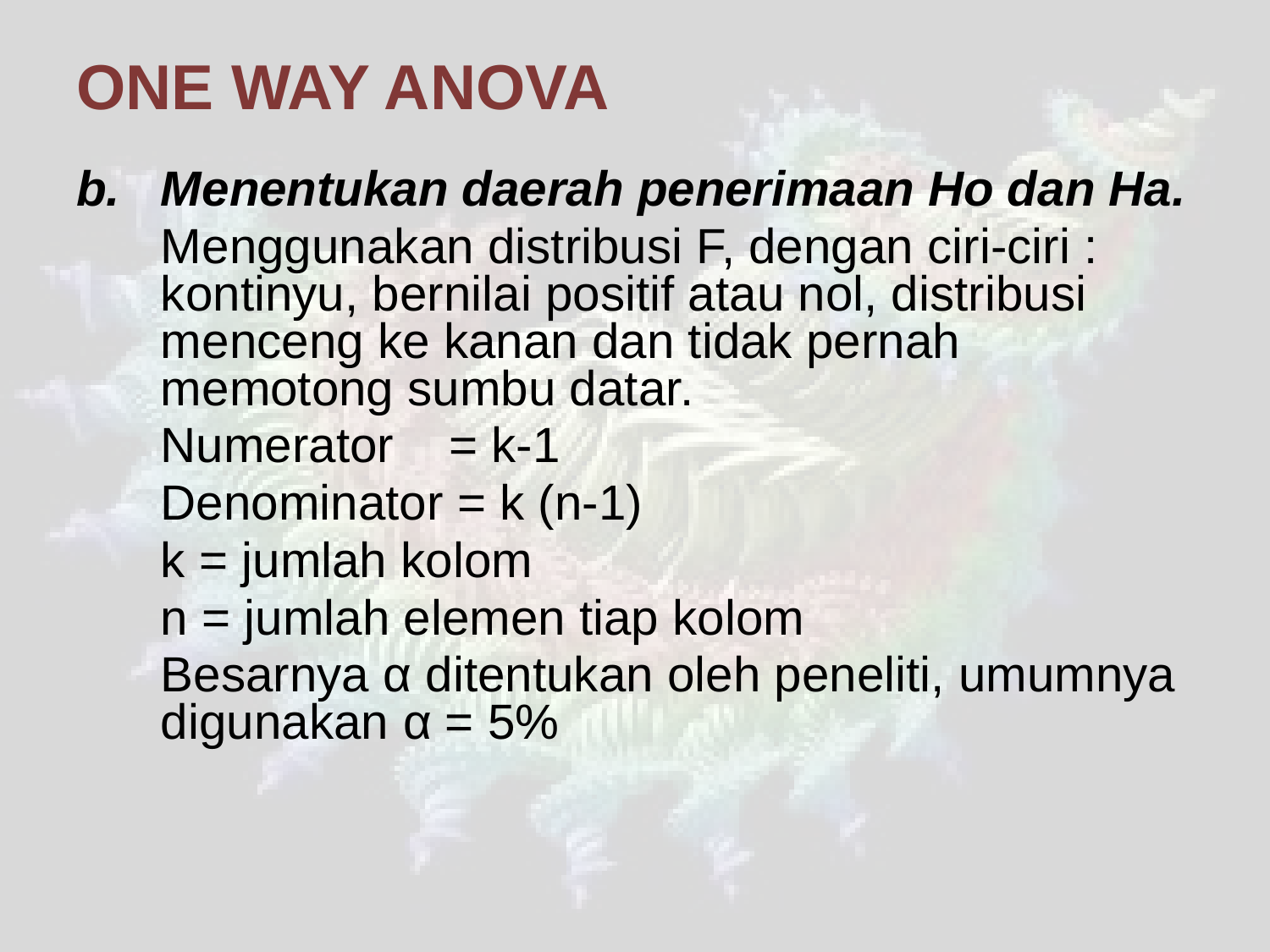

# ONE WAY ANOVA
Menentukan daerah penerimaan Ho dan Ha.
	Menggunakan distribusi F, dengan ciri-ciri : kontinyu, bernilai positif atau nol, distribusi menceng ke kanan dan tidak pernah memotong sumbu datar.
	Numerator    = k-1
	Denominator = k (n-1)
	k = jumlah kolom
	n = jumlah elemen tiap kolom
	Besarnya α ditentukan oleh peneliti, umumnya digunakan α = 5%